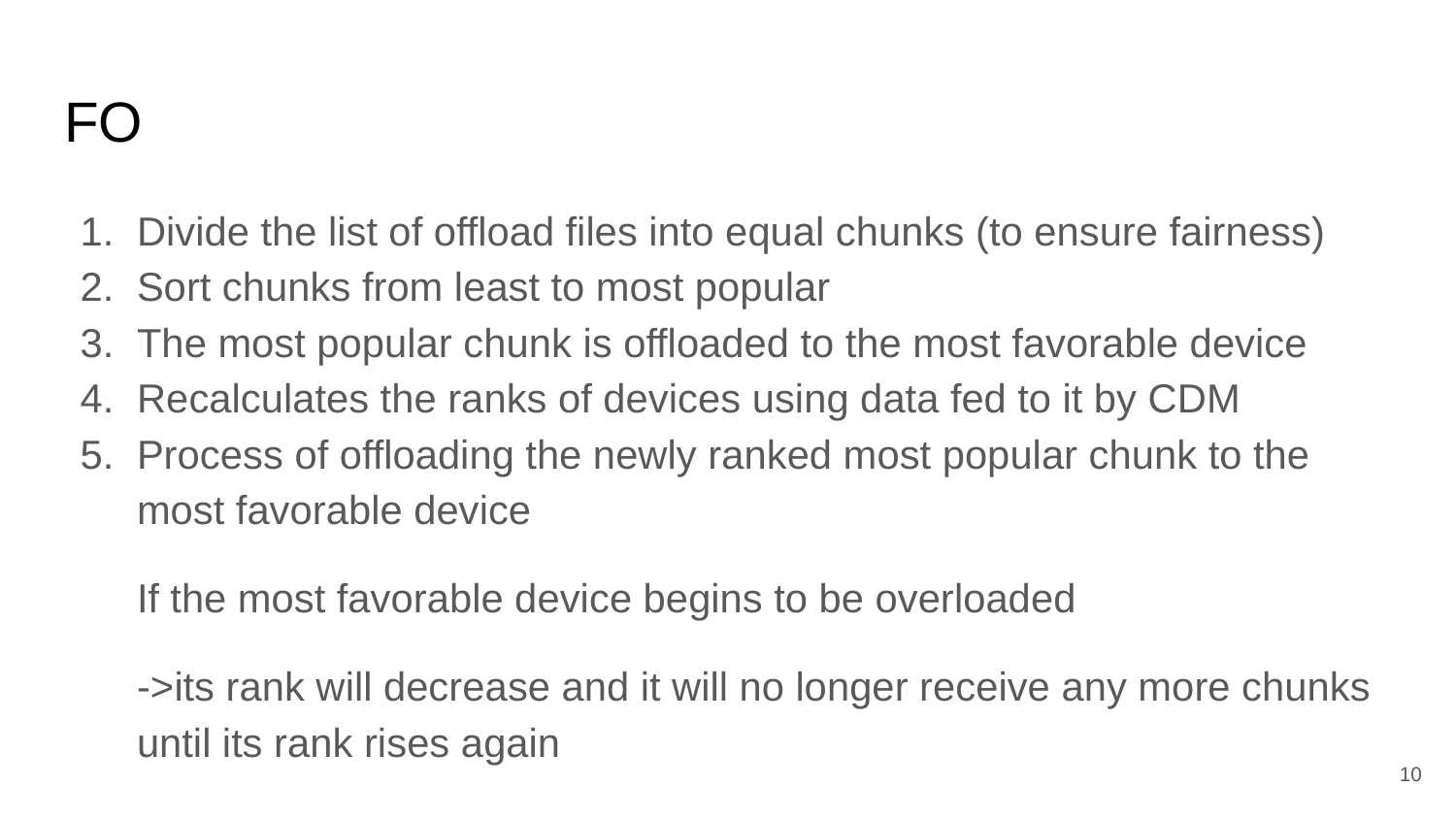

# FO
Divide the list of offload files into equal chunks (to ensure fairness)
Sort chunks from least to most popular
The most popular chunk is offloaded to the most favorable device
Recalculates the ranks of devices using data fed to it by CDM
Process of offloading the newly ranked most popular chunk to the most favorable device
If the most favorable device begins to be overloaded
->its rank will decrease and it will no longer receive any more chunks until its rank rises again
10